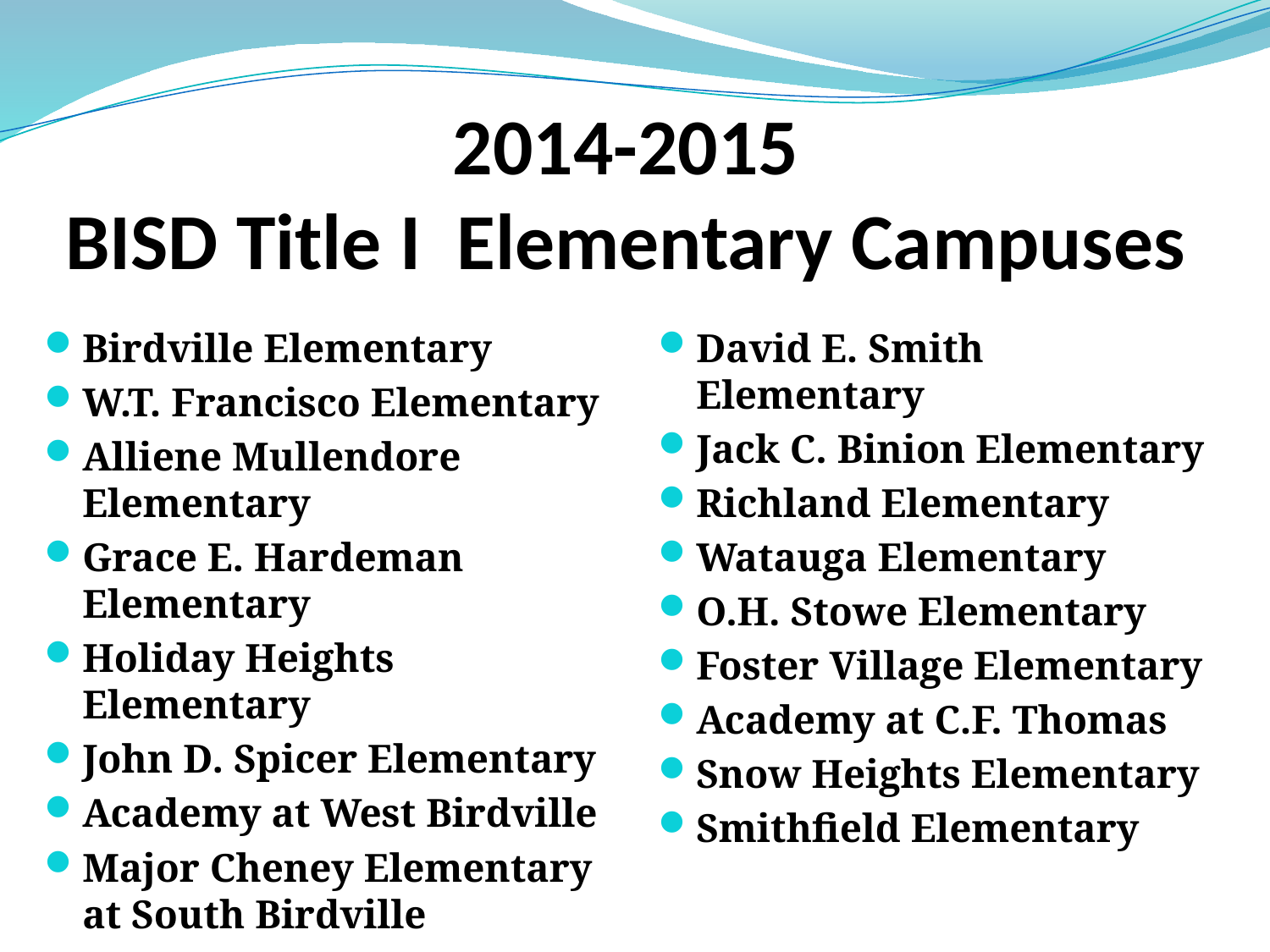

# 2014-2015 BISD Title I  Elementary Campuses

Birdville Elementary
W.T. Francisco Elementary
Alliene Mullendore Elementary
Grace E. Hardeman Elementary
Holiday Heights Elementary
John D. Spicer Elementary
Academy at West Birdville
Major Cheney Elementary at South Birdville
David E. Smith Elementary
Jack C. Binion Elementary
Richland Elementary
Watauga Elementary
O.H. Stowe Elementary
Foster Village Elementary
Academy at C.F. Thomas
Snow Heights Elementary
Smithfield Elementary